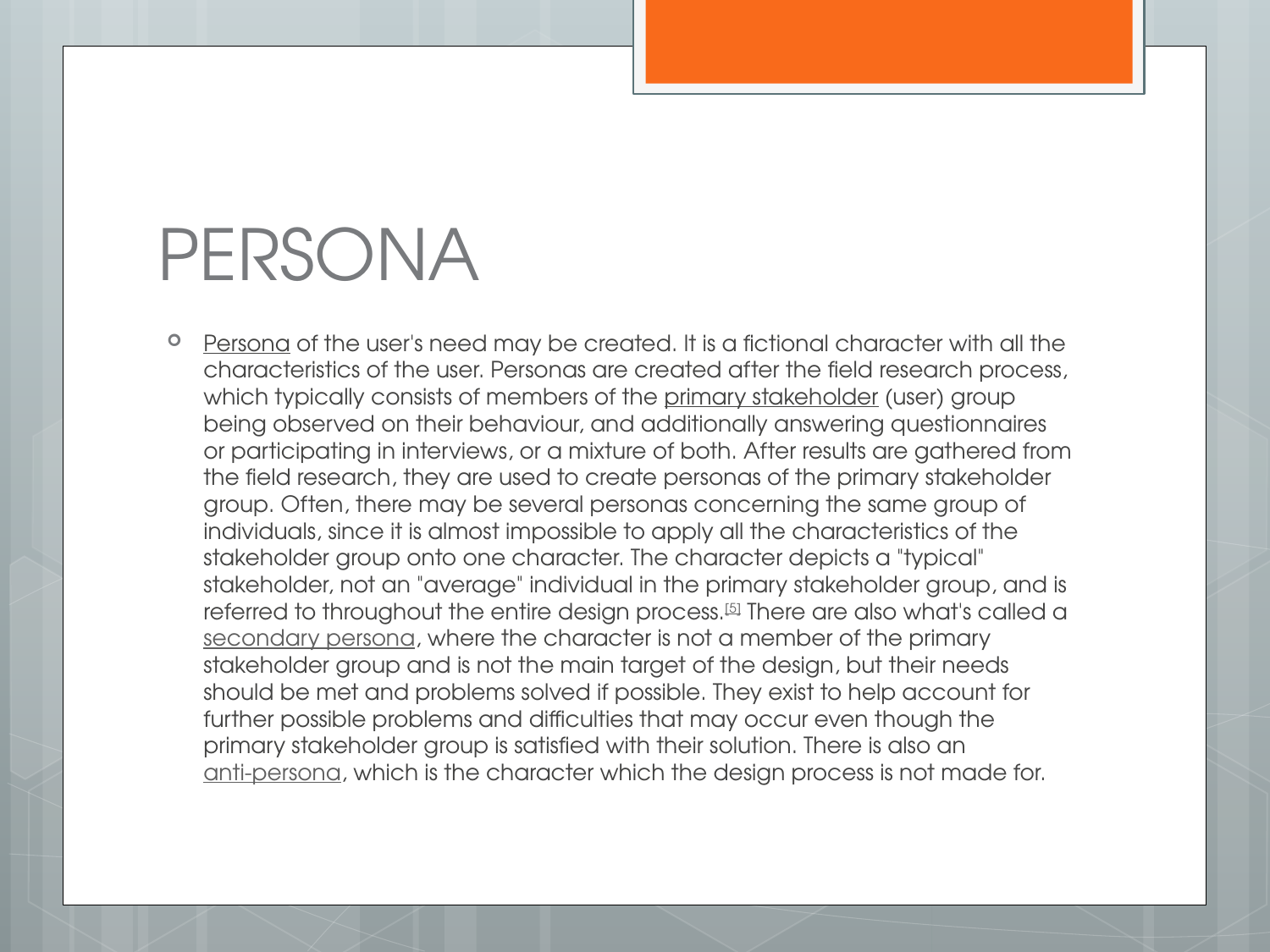

# PERSONA
Persona of the user's need may be created. It is a fictional character with all the characteristics of the user. Personas are created after the field research process, which typically consists of members of the primary stakeholder (user) group being observed on their behaviour, and additionally answering questionnaires or participating in interviews, or a mixture of both. After results are gathered from the field research, they are used to create personas of the primary stakeholder group. Often, there may be several personas concerning the same group of individuals, since it is almost impossible to apply all the characteristics of the stakeholder group onto one character. The character depicts a "typical" stakeholder, not an "average" individual in the primary stakeholder group, and is referred to throughout the entire design process.[5] There are also what's called a secondary persona, where the character is not a member of the primary stakeholder group and is not the main target of the design, but their needs should be met and problems solved if possible. They exist to help account for further possible problems and difficulties that may occur even though the primary stakeholder group is satisfied with their solution. There is also an anti-persona, which is the character which the design process is not made for.